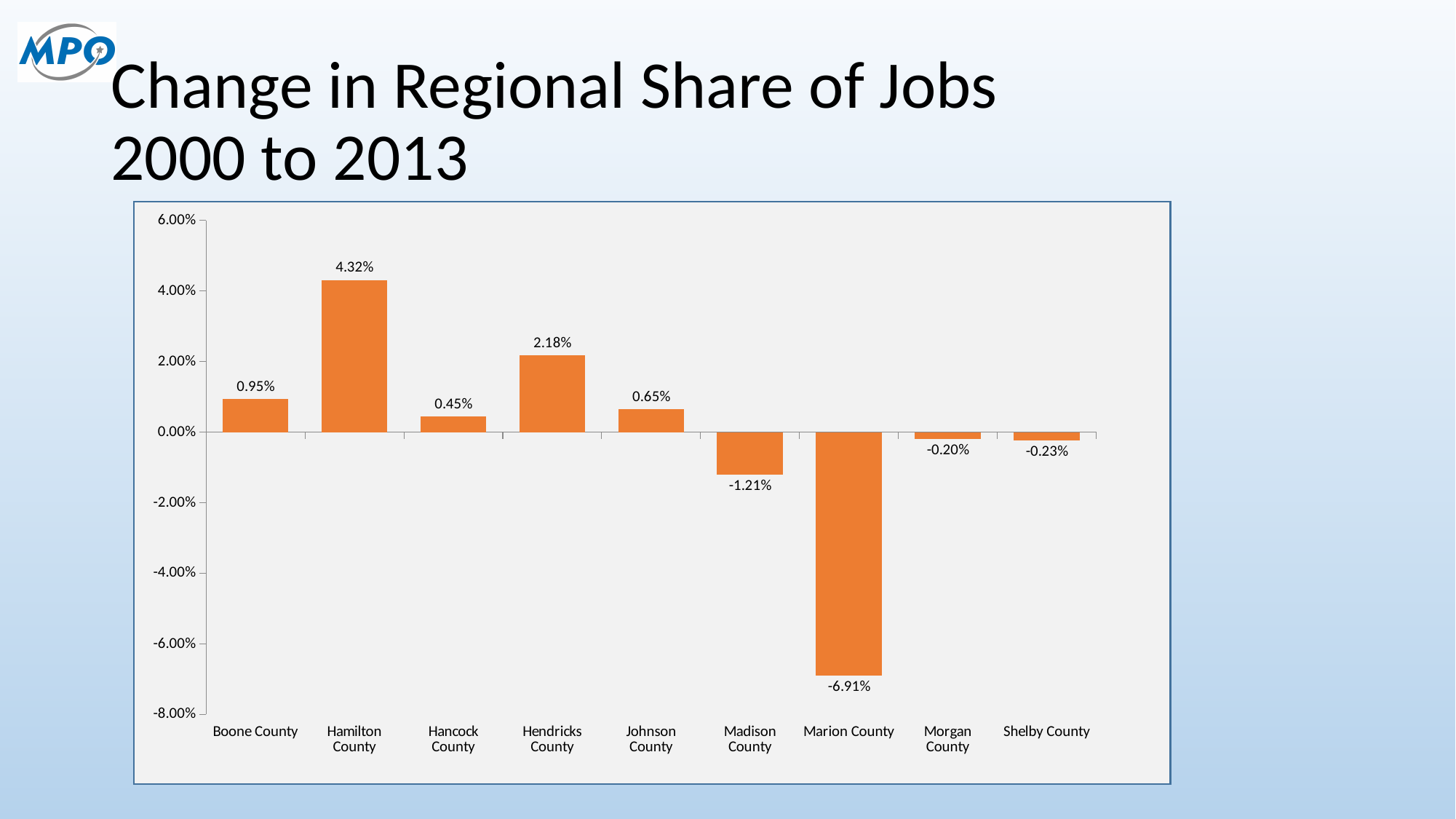

# Change in Regional Share of Jobs 2000 to 2013

### Chart

| Category | Change in Job Percentage, 2001-2013 |
|---|---|
| Boone County | 0.00949579900971527 |
| Hamilton County | 0.043160219855644374 |
| Hancock County | 0.004508388957783053 |
| Hendricks County | 0.02175611135128909 |
| Johnson County | 0.006526919061156926 |
| Madison County | -0.012051920907594063 |
| Marion County | -0.0690564212067527 |
| Morgan County | -0.002008248841632646 |
| Shelby County | -0.002330847279609371 |